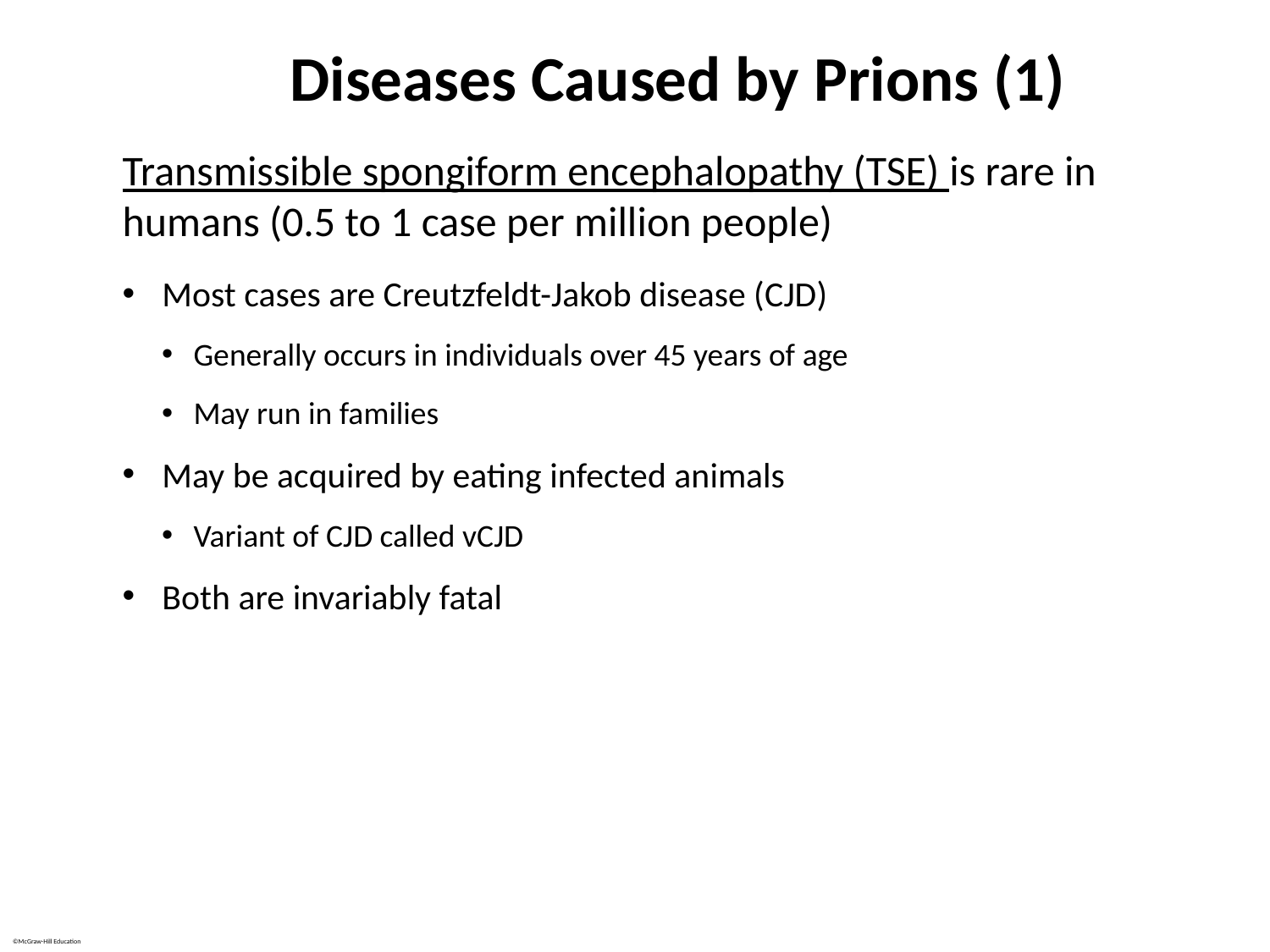

# Diseases Caused by Prions (1)
Transmissible spongiform encephalopathy (TSE) is rare in humans (0.5 to 1 case per million people)
Most cases are Creutzfeldt-Jakob disease (CJD)
Generally occurs in individuals over 45 years of age
May run in families
May be acquired by eating infected animals
Variant of CJD called vCJD
Both are invariably fatal